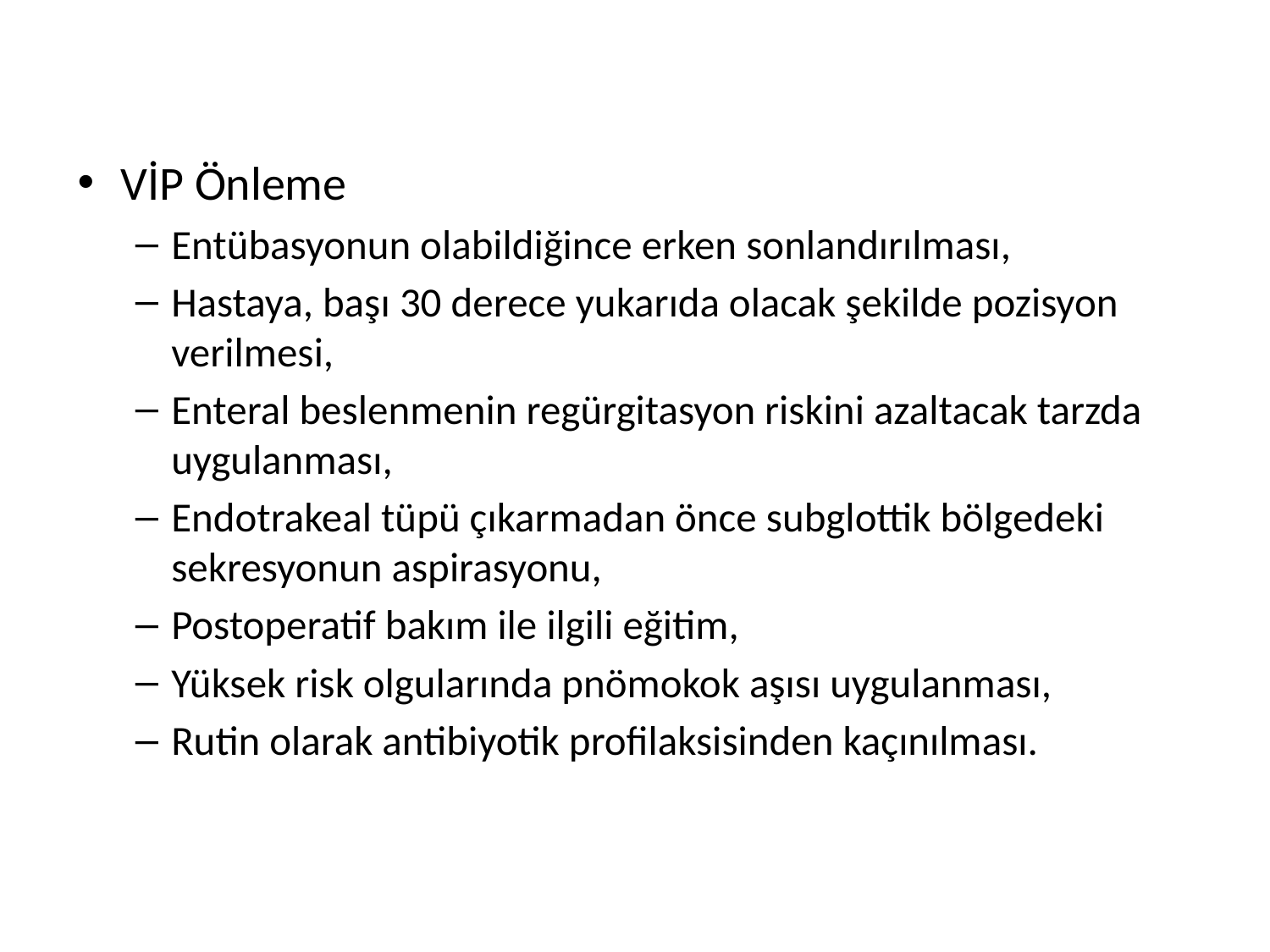

VİP Önleme
Entübasyonun olabildiğince erken sonlandırılması,
Hastaya, başı 30 derece yukarıda olacak şekilde pozisyon verilmesi,
Enteral beslenmenin regürgitasyon riskini azaltacak tarzda uygulanması,
Endotrakeal tüpü çıkarmadan önce subglottik bölgedeki sekresyonun aspirasyonu,
Postoperatif bakım ile ilgili eğitim,
Yüksek risk olgularında pnömokok aşısı uygulanması,
Rutin olarak antibiyotik profilaksisinden kaçınılması.